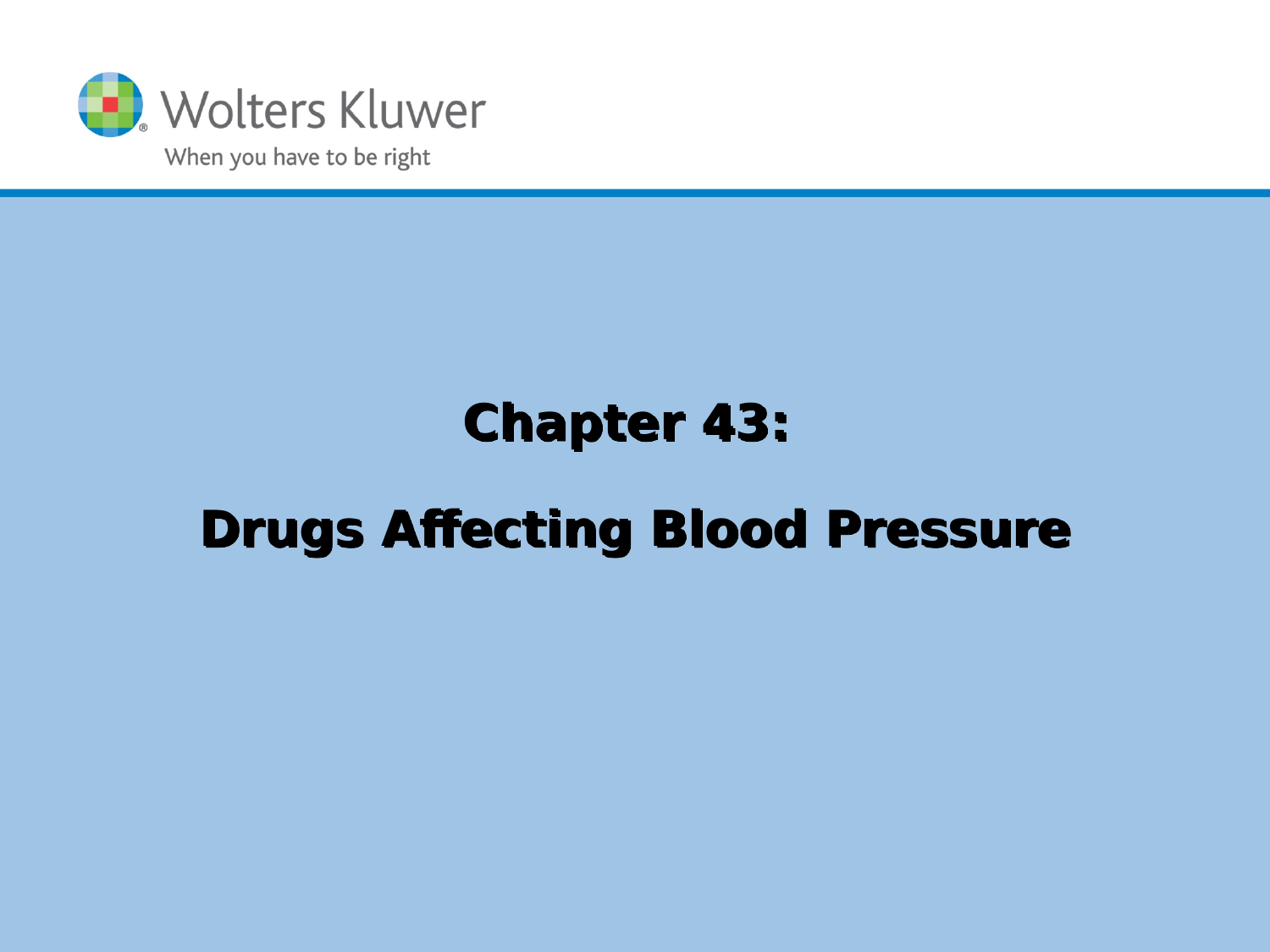

# Chapter 43: Drugs Affecting Blood Pressure